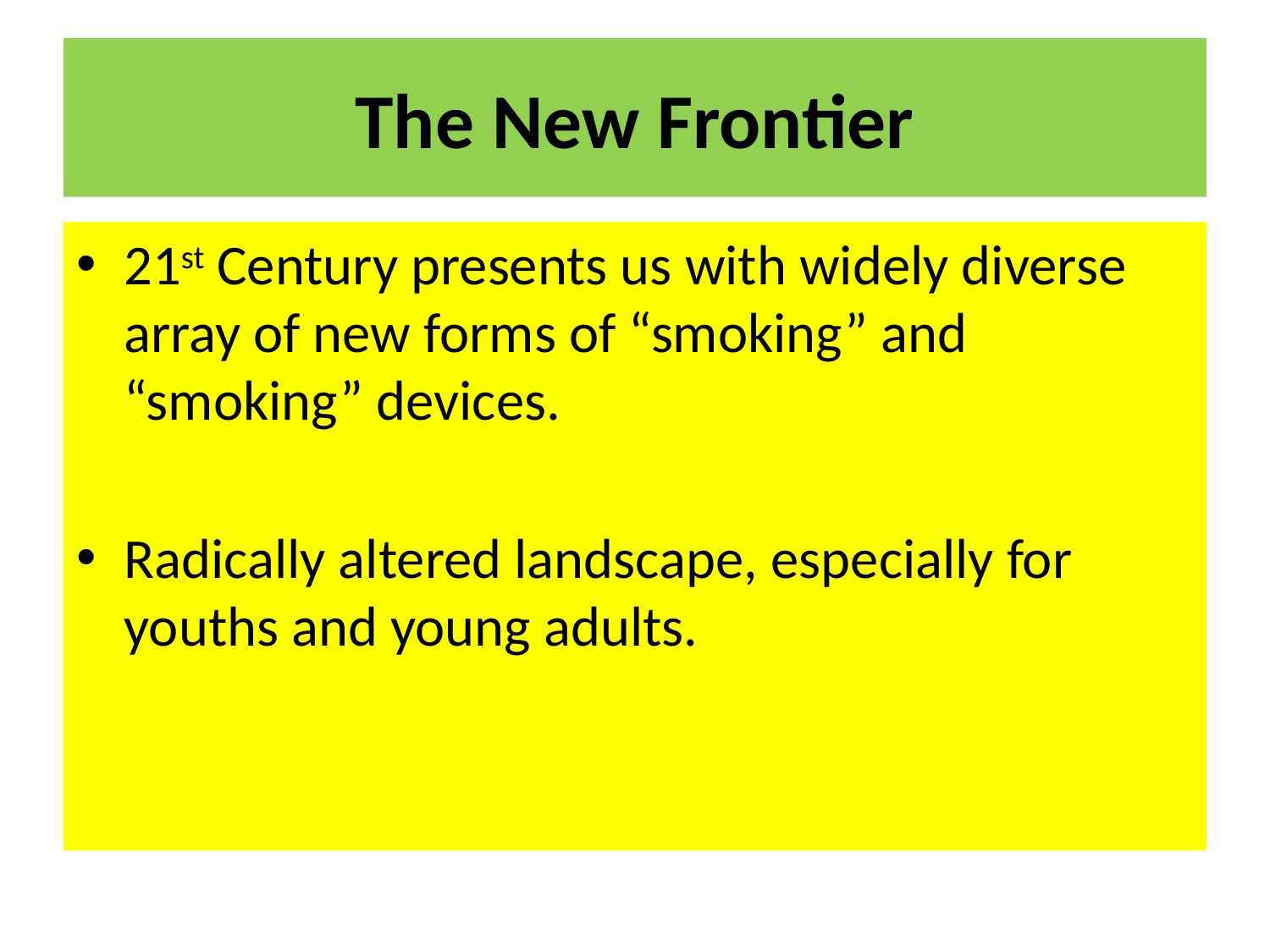

# The New Frontier
21st Century presents us with widely diverse array of new forms of “smoking” and “smoking” devices.

Radically altered landscape, especially for youths and young adults.